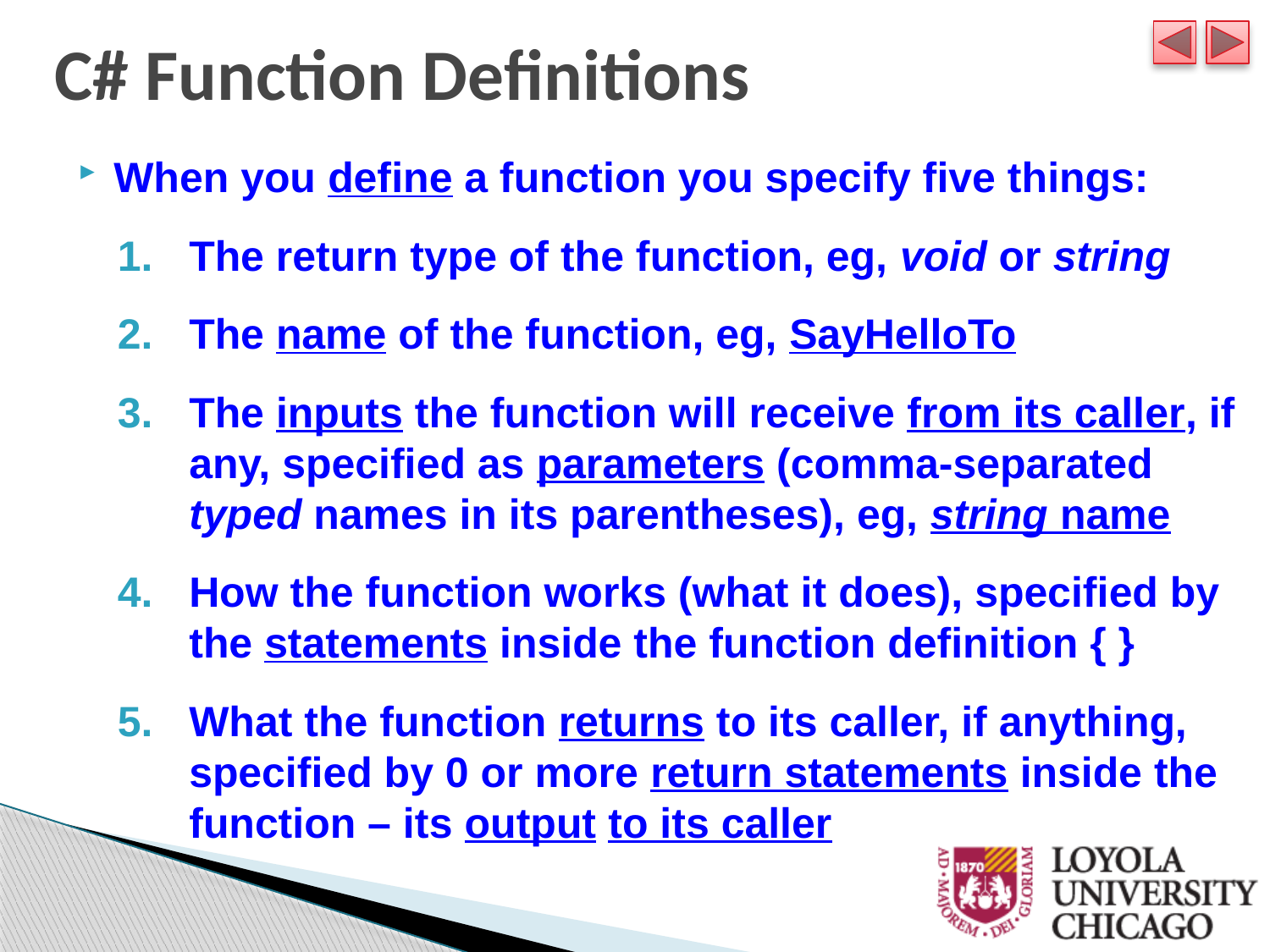

C# Function Definitions
When you define a function you specify five things:
The return type of the function, eg, void or string
The name of the function, eg, SayHelloTo
The inputs the function will receive from its caller, if any, specified as parameters (comma-separated typed names in its parentheses), eg, string name
How the function works (what it does), specified by the statements inside the function definition { }
What the function returns to its caller, if anything, specified by 0 or more return statements inside the function – its output to its caller